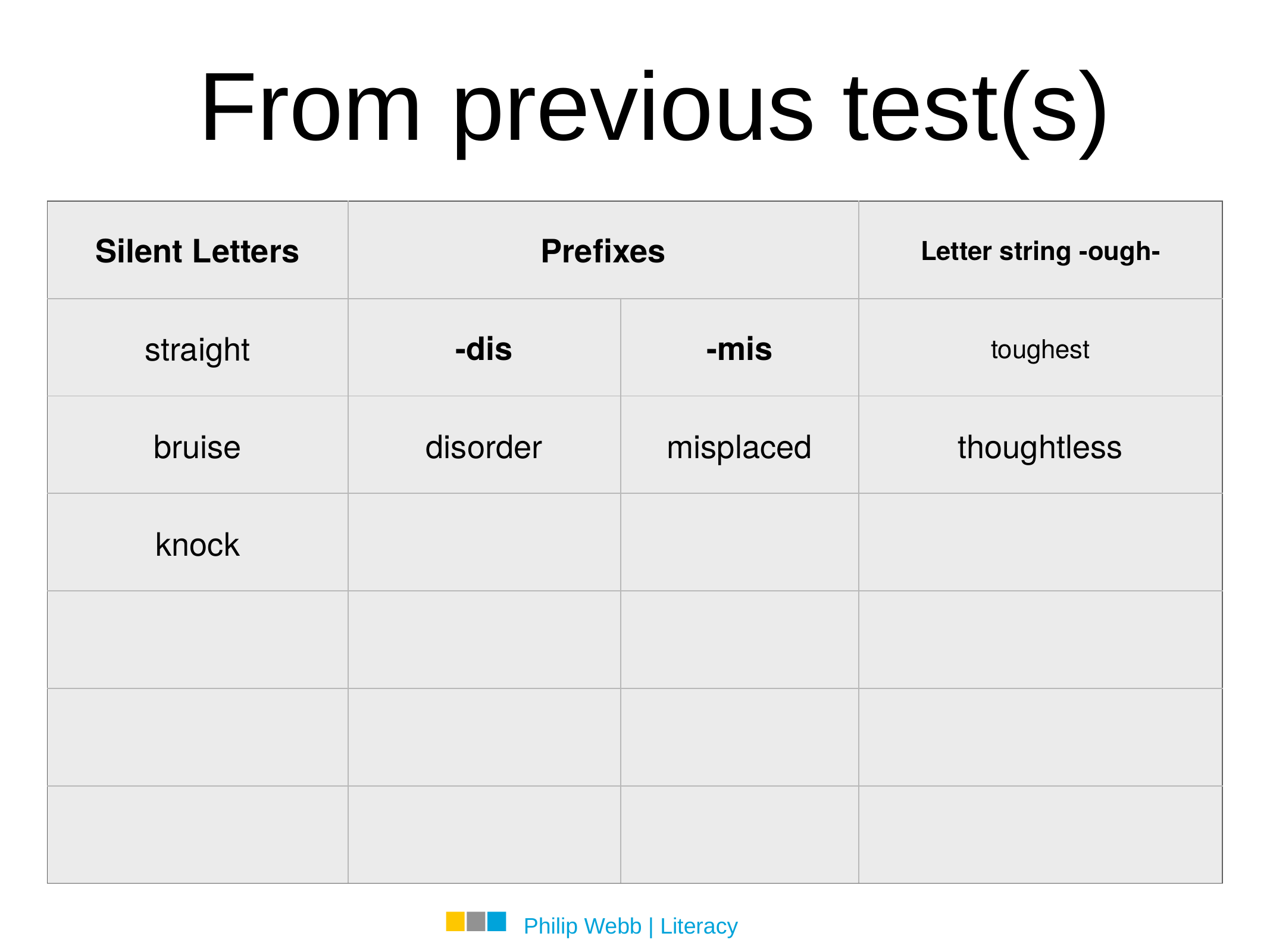

From previous test(s)
| Silent Letters | Prefixes |  | Letter string -ough- |
| --- | --- | --- | --- |
| straight | -dis | -mis | toughest |
| bruise | disorder | misplaced | thoughtless |
| knock |  |  |  |
|  |  |  |  |
|  |  |  |  |
|  |  |  |  |